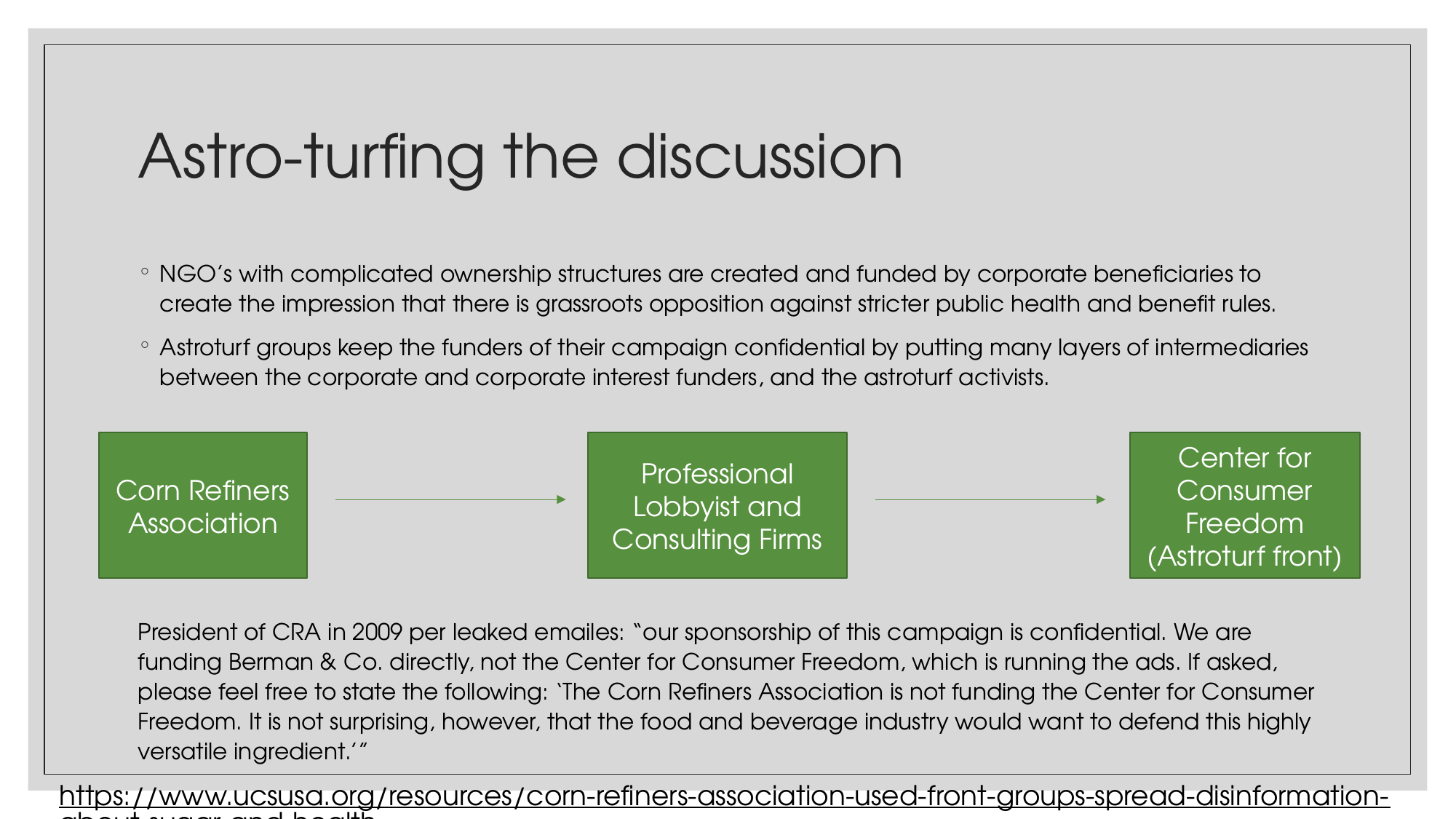

# Astro-turfing the discussion
NGO’s with complicated ownership structures are created and funded by corporate beneficiaries to create the impression that there is grassroots opposition against stricter public health and benefit rules.
Astroturf groups keep the funders of their campaign confidential by putting many layers of intermediaries between the corporate and corporate interest funders, and the astroturf activists.

Corn Refiners Association
Professional Lobbyist and Consulting Firms
Center for Consumer Freedom
(Astroturf front)
President of CRA in 2009 per leaked emailes: “our sponsorship of this campaign is confidential. We are funding Berman & Co. directly, not the Center for Consumer Freedom, which is running the ads. If asked, please feel free to state the following: ‘The Corn Refiners Association is not funding the Center for Consumer Freedom. It is not surprising, however, that the food and beverage industry would want to defend this highly versatile ingredient.’”
https://www.ucsusa.org/resources/corn-refiners-association-used-front-groups-spread-disinformation-about-sugar-and-health